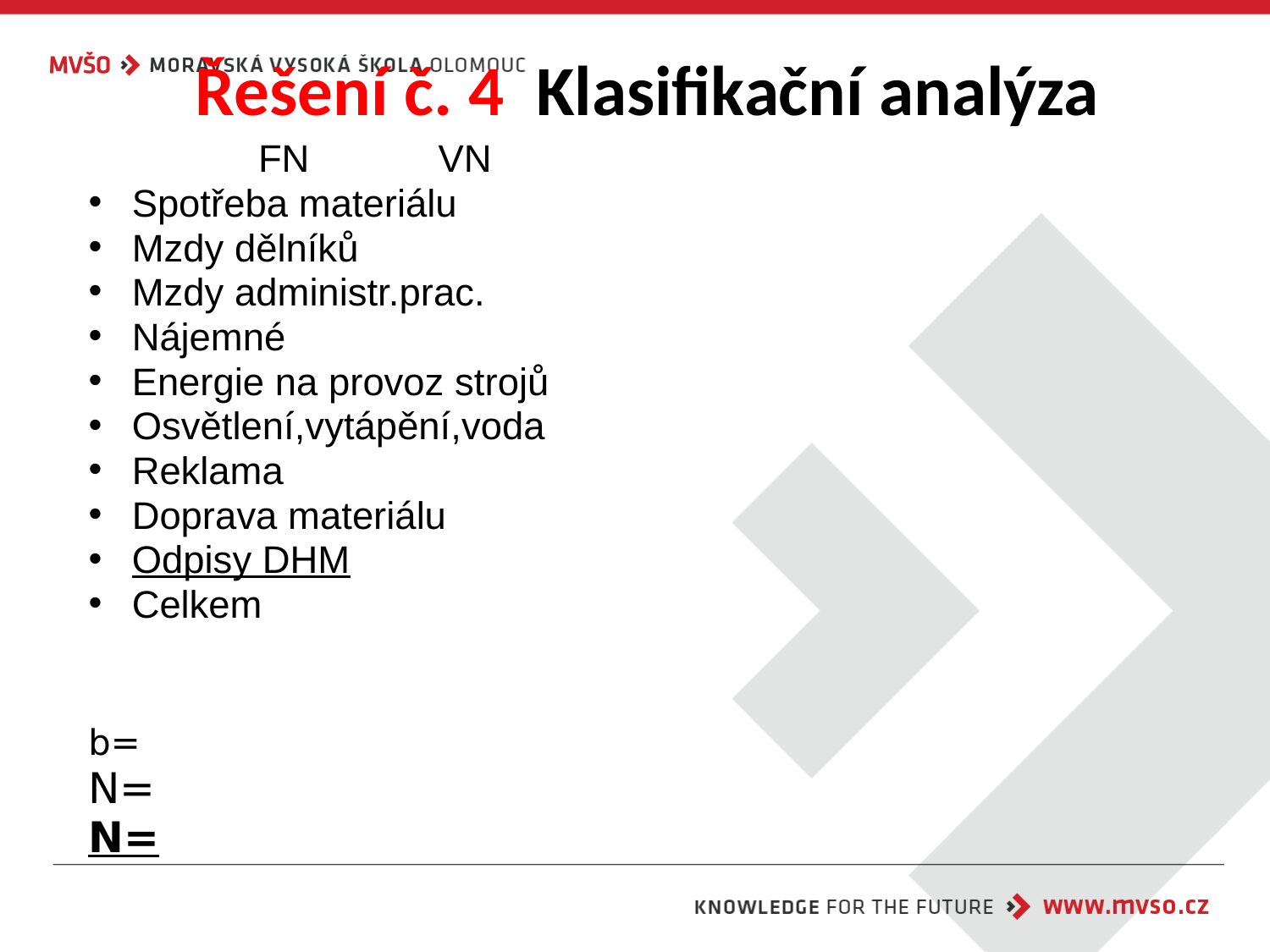

# Řešení č. 4  Klasifikační analýza
						    					 FN		       VN
Spotřeba materiálu
Mzdy dělníků
Mzdy administr.prac.
Nájemné
Energie na provoz strojů
Osvětlení,vytápění,voda
Reklama
Doprava materiálu
Odpisy DHM
Celkem

b=
N=
N=